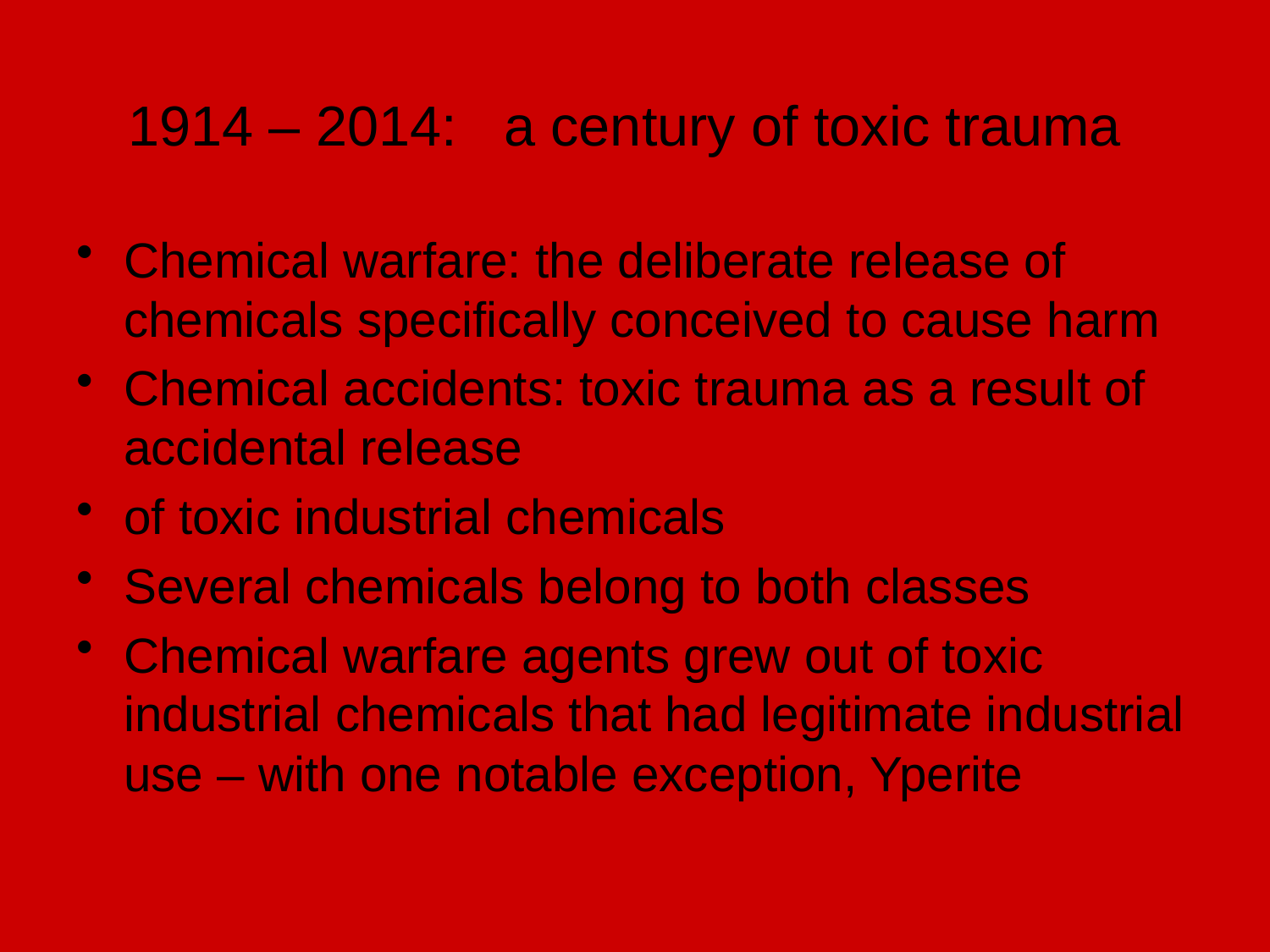

# 1914 – 2014:   a century of toxic trauma
Chemical warfare: the deliberate release of chemicals specifically conceived to cause harm
Chemical accidents: toxic trauma as a result of accidental release
of toxic industrial chemicals
Several chemicals belong to both classes
Chemical warfare agents grew out of toxic industrial chemicals that had legitimate industrial use – with one notable exception, Yperite